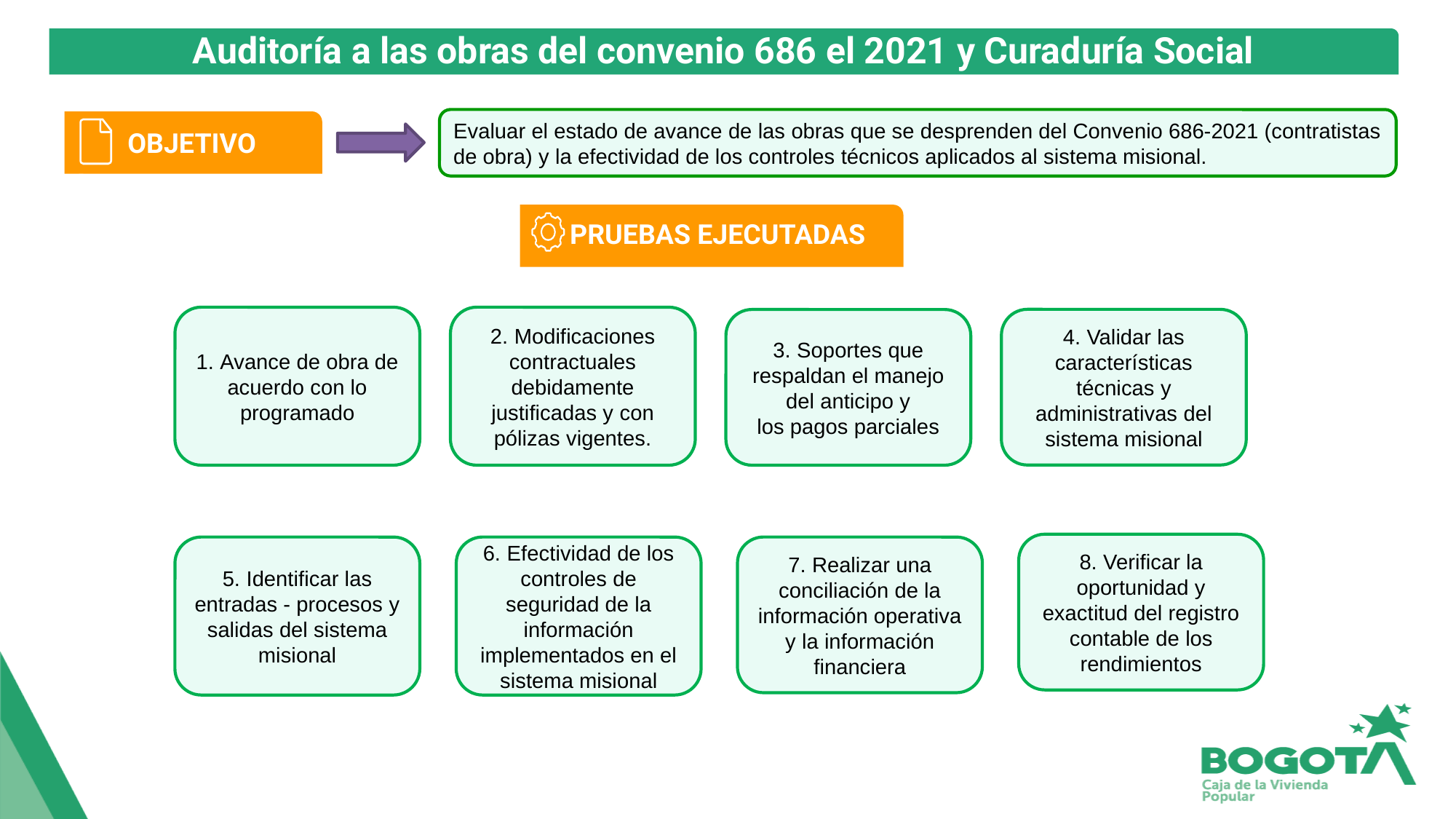

Auditoría a las obras del convenio 686 el 2021 y Curaduría Social

Evaluar el estado de avance de las obras que se desprenden del Convenio 686-2021 (contratistas de obra) y la efectividad de los controles técnicos aplicados al sistema misional.
OBJETIVO

    PRUEBAS EJECUTADAS

1. Avance de obra de acuerdo con lo
programado
2. Modificaciones contractuales debidamente justificadas y con pólizas vigentes.
4. Validar las características técnicas y administrativas del
sistema misional
3. Soportes que respaldan el manejo del anticipo y
los pagos parciales
8. Verificar la oportunidad y exactitud del registro contable de los rendimientos
6. Efectividad de los controles de seguridad de la
información implementados en el sistema misional
7. Realizar una conciliación de la información operativa y la información financiera
5. Identificar las entradas - procesos y salidas del sistema
misional